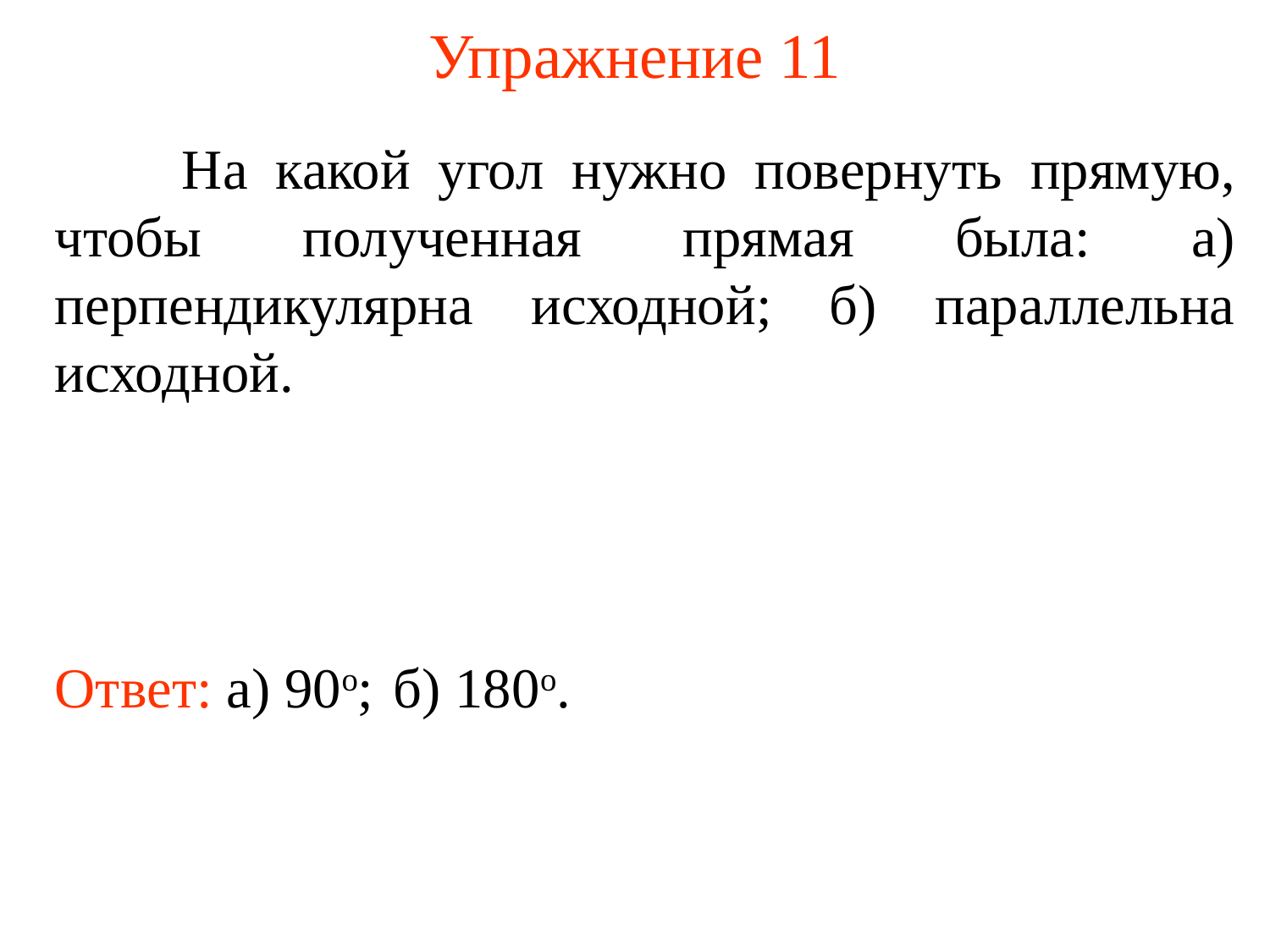

# Упражнение 11
	На какой угол нужно повернуть прямую, чтобы полученная прямая была: а) перпендикулярна исходной; б) параллельна исходной.
Ответ: а) 90о;
б) 180о.